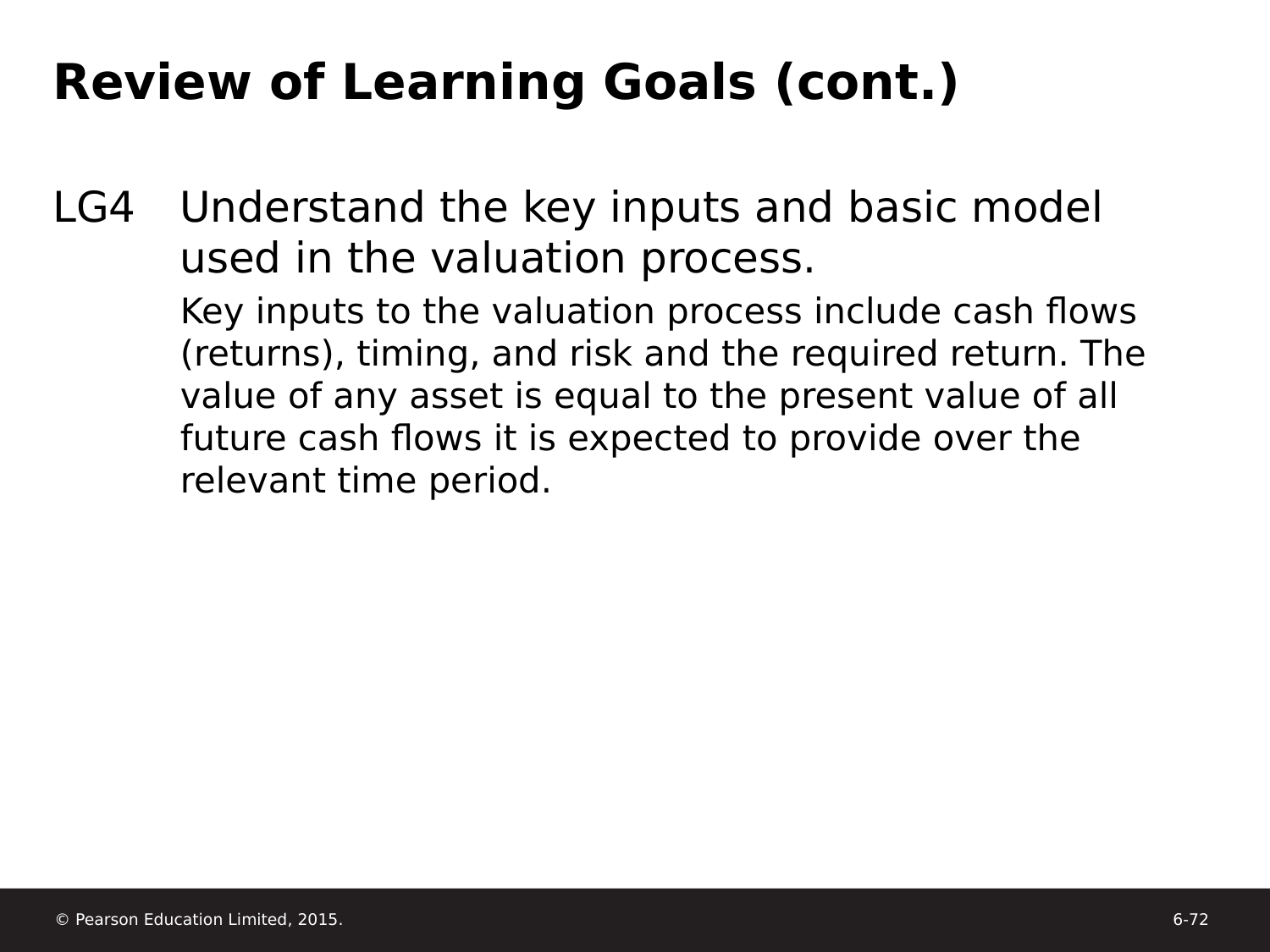

# Review of Learning Goals (cont.)
LG4	Understand the key inputs and basic model used in the valuation process.
Key inputs to the valuation process include cash flows (returns), timing, and risk and the required return. The value of any asset is equal to the present value of all future cash flows it is expected to provide over the relevant time period.